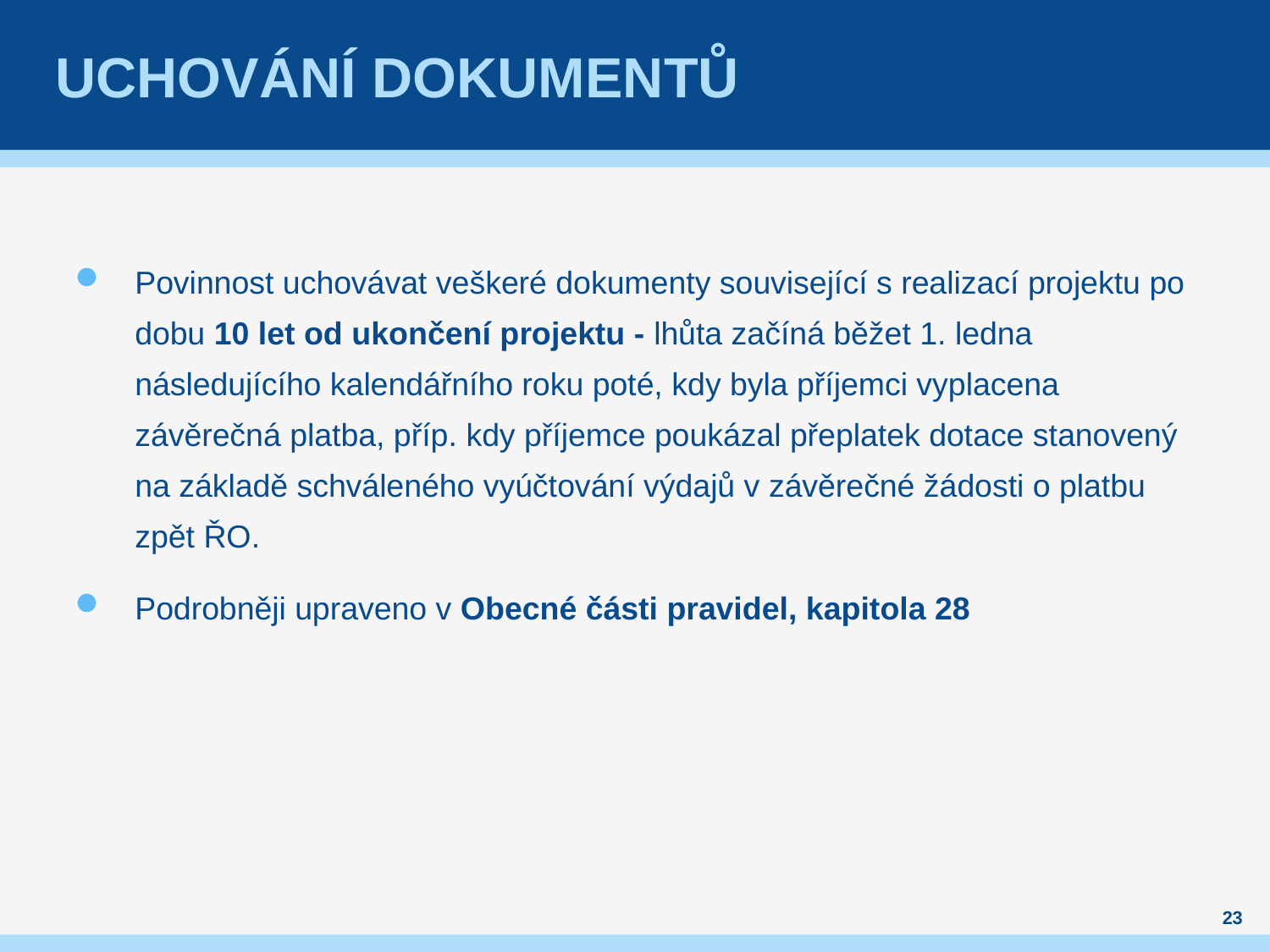

# Uchování dokumentů
Povinnost uchovávat veškeré dokumenty související s realizací projektu po dobu 10 let od ukončení projektu - lhůta začíná běžet 1. ledna následujícího kalendářního roku poté, kdy byla příjemci vyplacena závěrečná platba, příp. kdy příjemce poukázal přeplatek dotace stanovený na základě schváleného vyúčtování výdajů v závěrečné žádosti o platbu zpět ŘO.
Podrobněji upraveno v Obecné části pravidel, kapitola 28
23